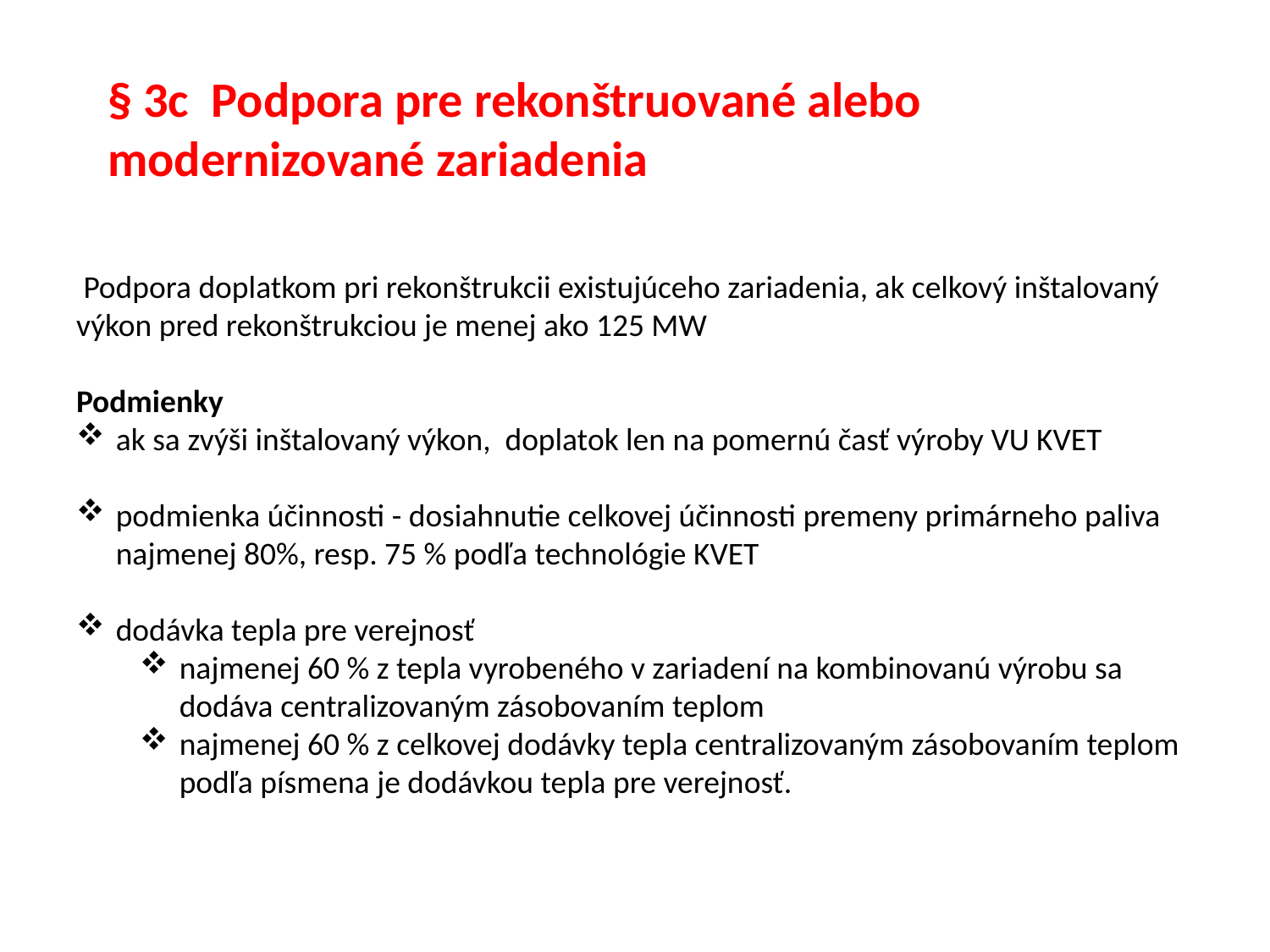

# § 3c  Podpora pre rekonštruované alebo modernizované zariadenia

 Podpora doplatkom pri rekonštrukcii existujúceho zariadenia, ak celkový inštalovaný výkon pred rekonštrukciou je menej ako 125 MW

Podmienky
ak sa zvýši inštalovaný výkon,  doplatok len na pomernú časť výroby VU KVET

podmienka účinnosti - dosiahnutie celkovej účinnosti premeny primárneho paliva najmenej 80%, resp. 75 % podľa technológie KVET

dodávka tepla pre verejnosť
najmenej 60 % z tepla vyrobeného v zariadení na kombinovanú výrobu sa dodáva centralizovaným zásobovaním teplom
najmenej 60 % z celkovej dodávky tepla centralizovaným zásobovaním teplom podľa písmena je dodávkou tepla pre verejnosť.